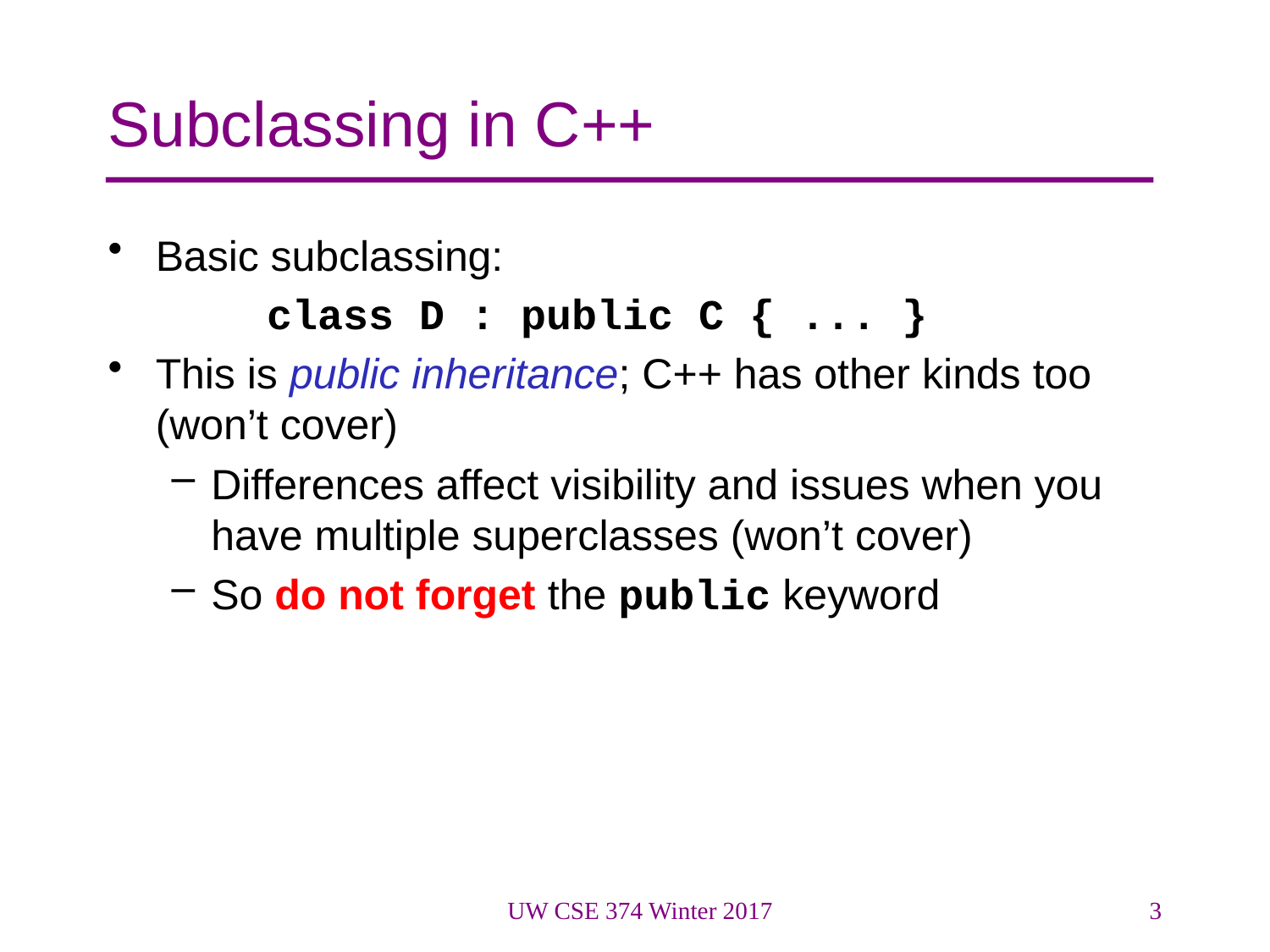

# Subclassing in C++
Basic subclassing:
	class D : public C { ... }
This is public inheritance; C++ has other kinds too (won’t cover)
Differences affect visibility and issues when you have multiple superclasses (won’t cover)
So do not forget the public keyword
UW CSE 374 Winter 2017
3